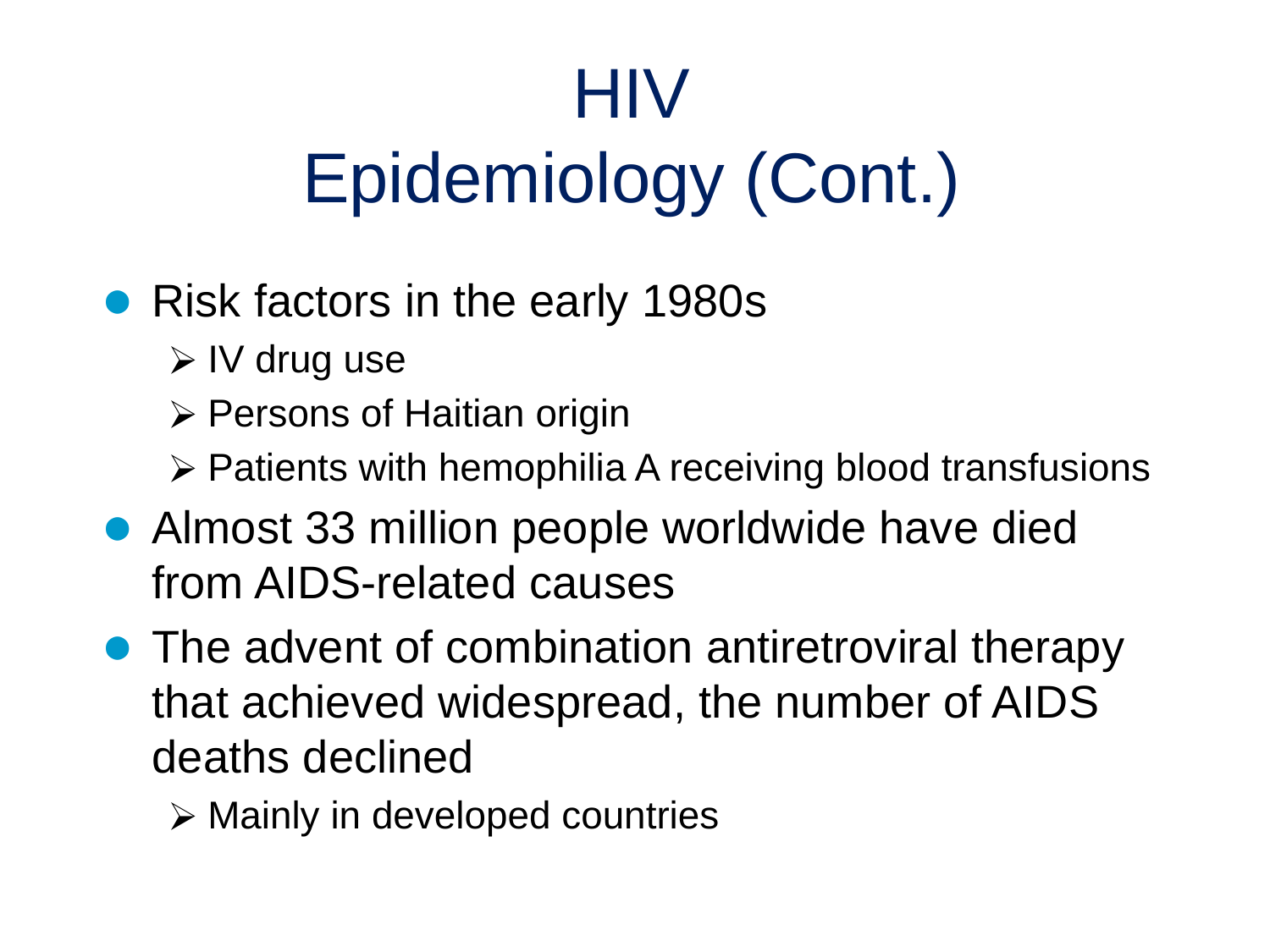

# HIV Epidemiology (Cont.)
Risk factors in the early 1980s
IV drug use
Persons of Haitian origin
Patients with hemophilia A receiving blood transfusions
Almost 33 million people worldwide have died from AIDS-related causes
The advent of combination antiretroviral therapy that achieved widespread, the number of AIDS deaths declined
Mainly in developed countries